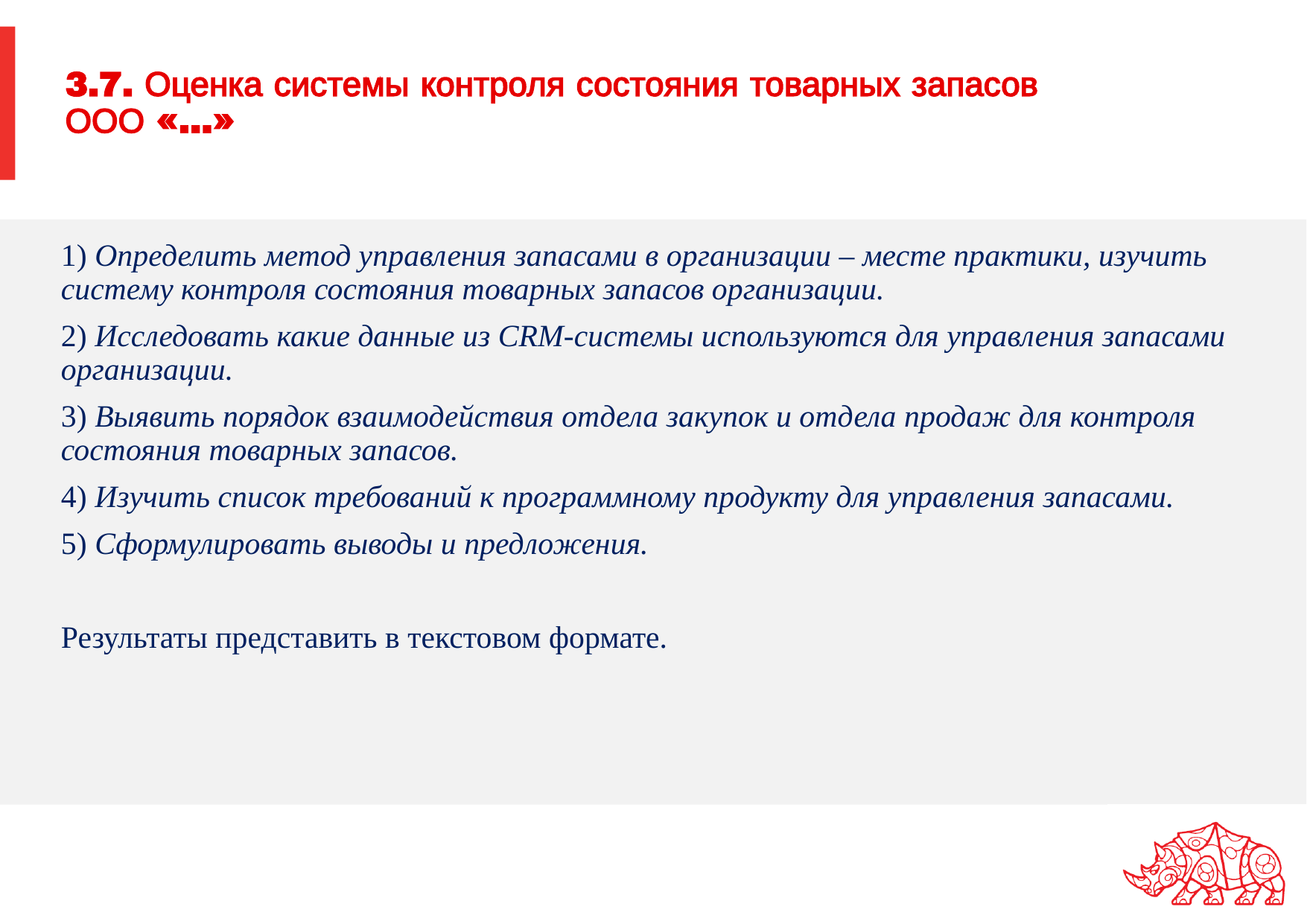

# 3.7. Оценка системы контроля состояния товарных запасов ООО «…»
1) Определить метод управления запасами в организации – месте практики, изучить систему контроля состояния товарных запасов организации.
2) Исследовать какие данные из CRM-системы используются для управления запасами организации.
3) Выявить порядок взаимодействия отдела закупок и отдела продаж для контроля состояния товарных запасов.
4) Изучить список требований к программному продукту для управления запасами.
5) Сформулировать выводы и предложения.

Результаты представить в текстовом формате.